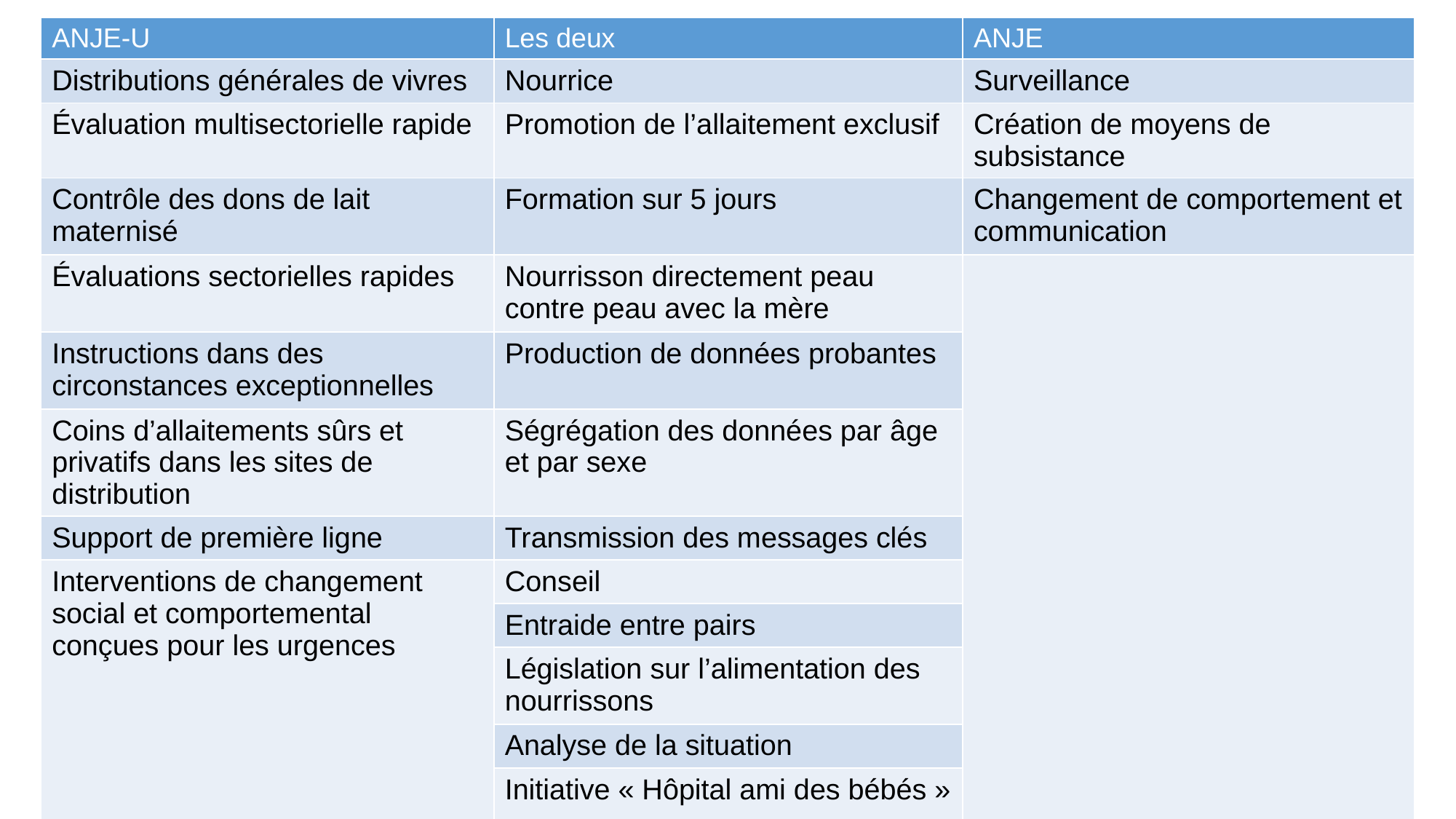

| ANJE-U | Les deux | ANJE |
| --- | --- | --- |
| Distributions générales de vivres | Nourrice | Surveillance |
| Évaluation multisectorielle rapide | Promotion de l’allaitement exclusif | Création de moyens de subsistance |
| Contrôle des dons de lait maternisé | Formation sur 5 jours | Changement de comportement et communication |
| Évaluations sectorielles rapides | Nourrisson directement peau contre peau avec la mère |  |
| Instructions dans des circonstances exceptionnelles | Production de données probantes |  |
| Coins d’allaitements sûrs et privatifs dans les sites de distribution | Ségrégation des données par âge et par sexe |  |
| Support de première ligne | Transmission des messages clés |  |
| Interventions de changement social et comportemental conçues pour les urgences | Conseil |  |
|  | Entraide entre pairs |  |
|  | Législation sur l’alimentation des nourrissons |  |
|  | Analyse de la situation |  |
|  | Initiative « Hôpital ami des bébés » |  |